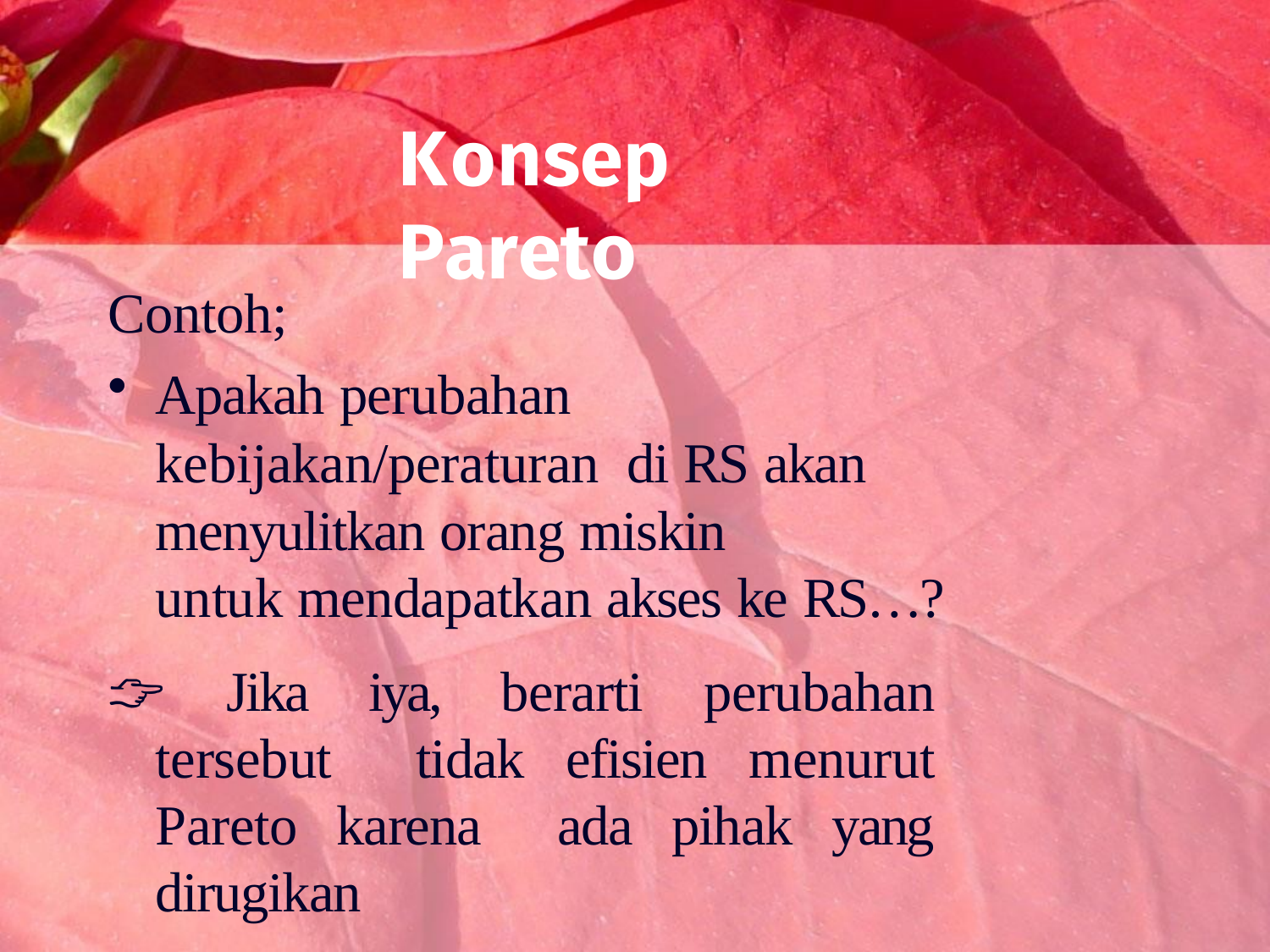

# Konsep Pareto
Contoh;
Apakah perubahan kebijakan/peraturan  di RS akan menyulitkan orang miskin
untuk mendapatkan akses ke RS…?
👉 Jika iya, berarti perubahan tersebut  tidak efisien menurut Pareto karena  ada pihak yang dirugikan